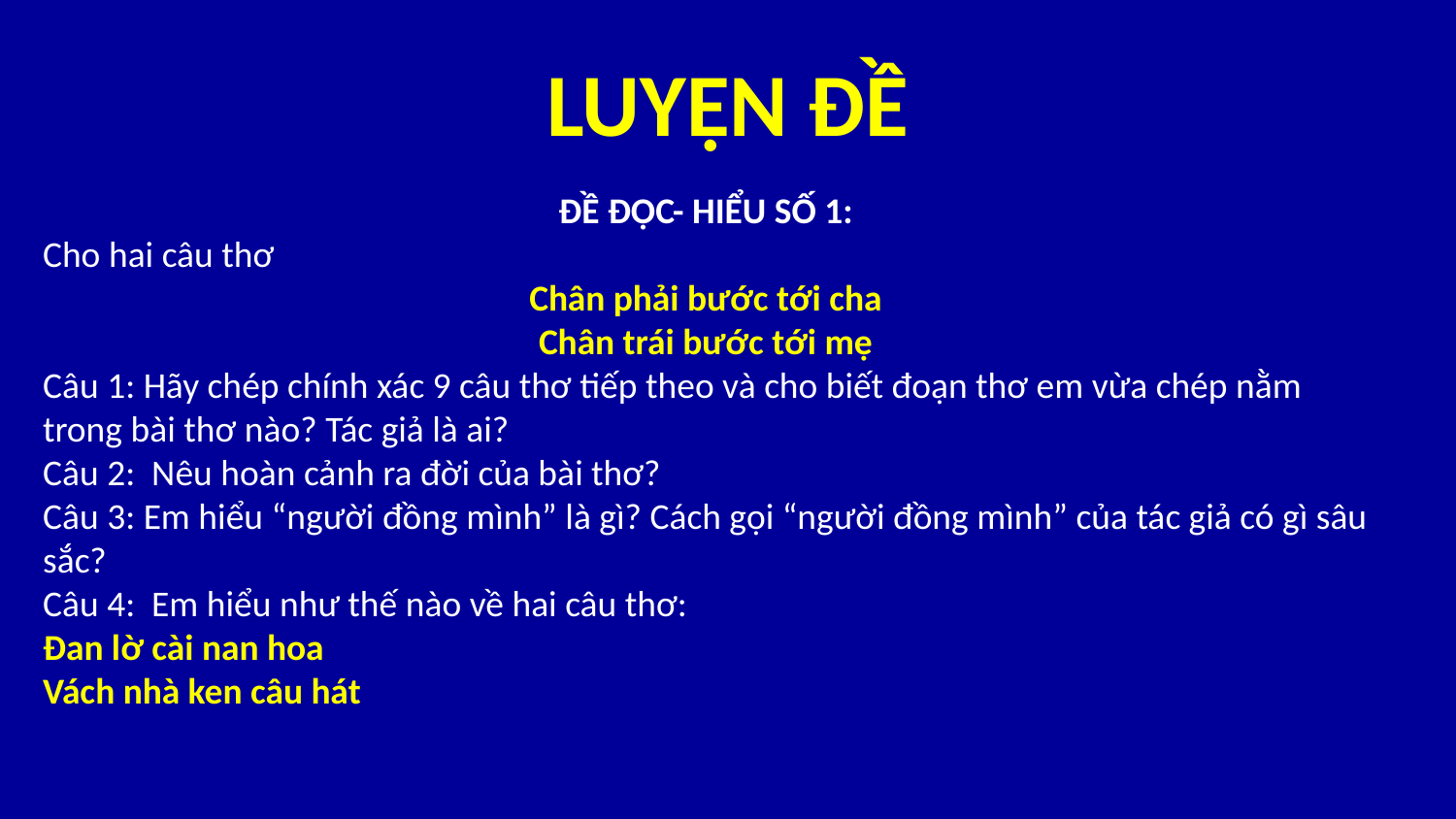

# LUYỆN ĐỀ
ĐỀ ĐỌC- HIỂU SỐ 1:
Cho hai câu thơ
Chân phải bước tới cha
Chân trái bước tới mẹ
Câu 1: Hãy chép chính xác 9 câu thơ tiếp theo và cho biết đoạn thơ em vừa chép nằm trong bài thơ nào? Tác giả là ai?
Câu 2:  Nêu hoàn cảnh ra đời của bài thơ?
Câu 3: Em hiểu “người đồng mình” là gì? Cách gọi “người đồng mình” của tác giả có gì sâu sắc?
Câu 4:  Em hiểu như thế nào về hai câu thơ:
Đan lờ cài nan hoa
Vách nhà ken câu hát